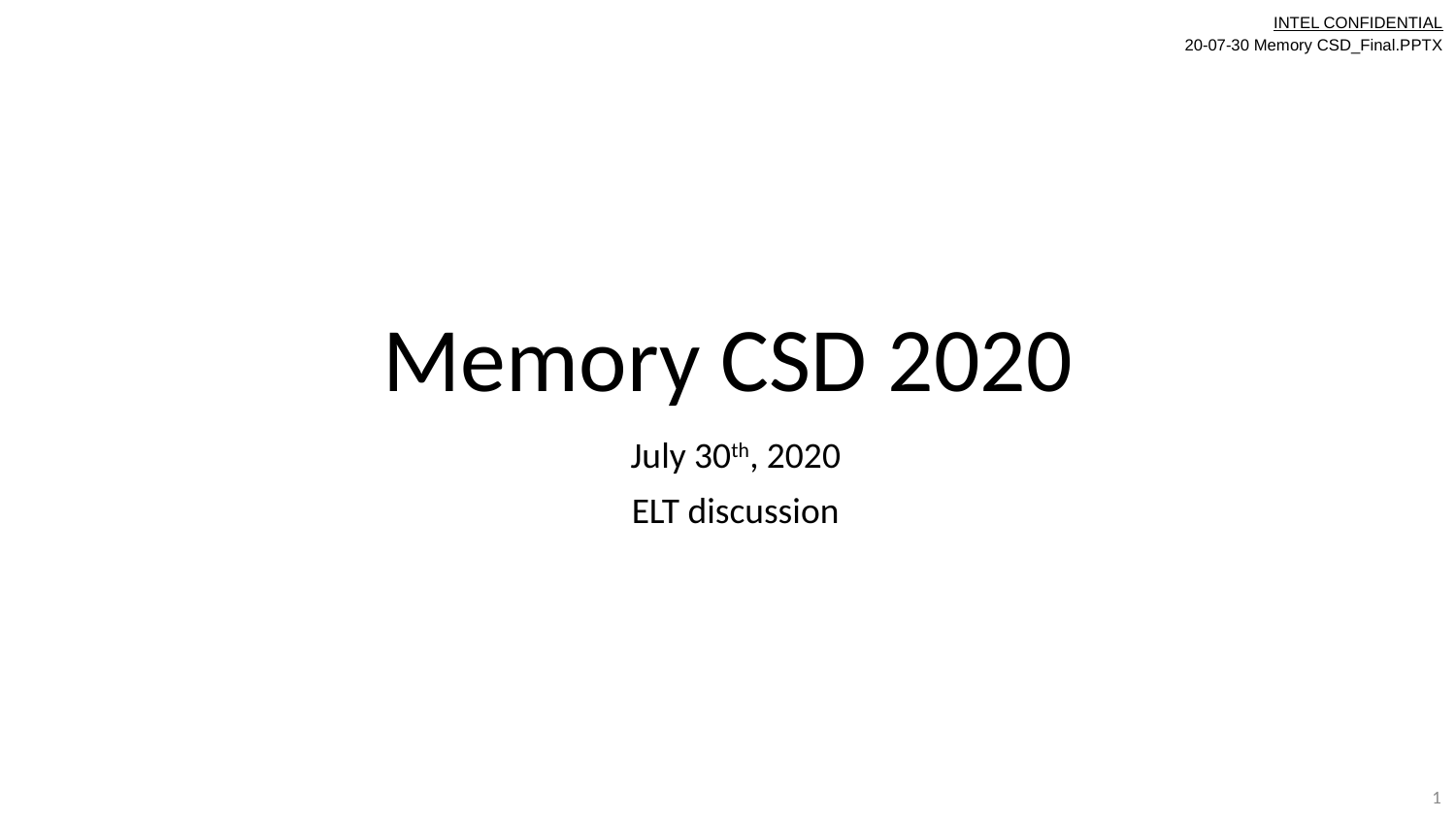

overall_0_132387070454352721 columns_1_132387070454352721
# Memory CSD 2020
July 30th, 2020
ELT discussion
1